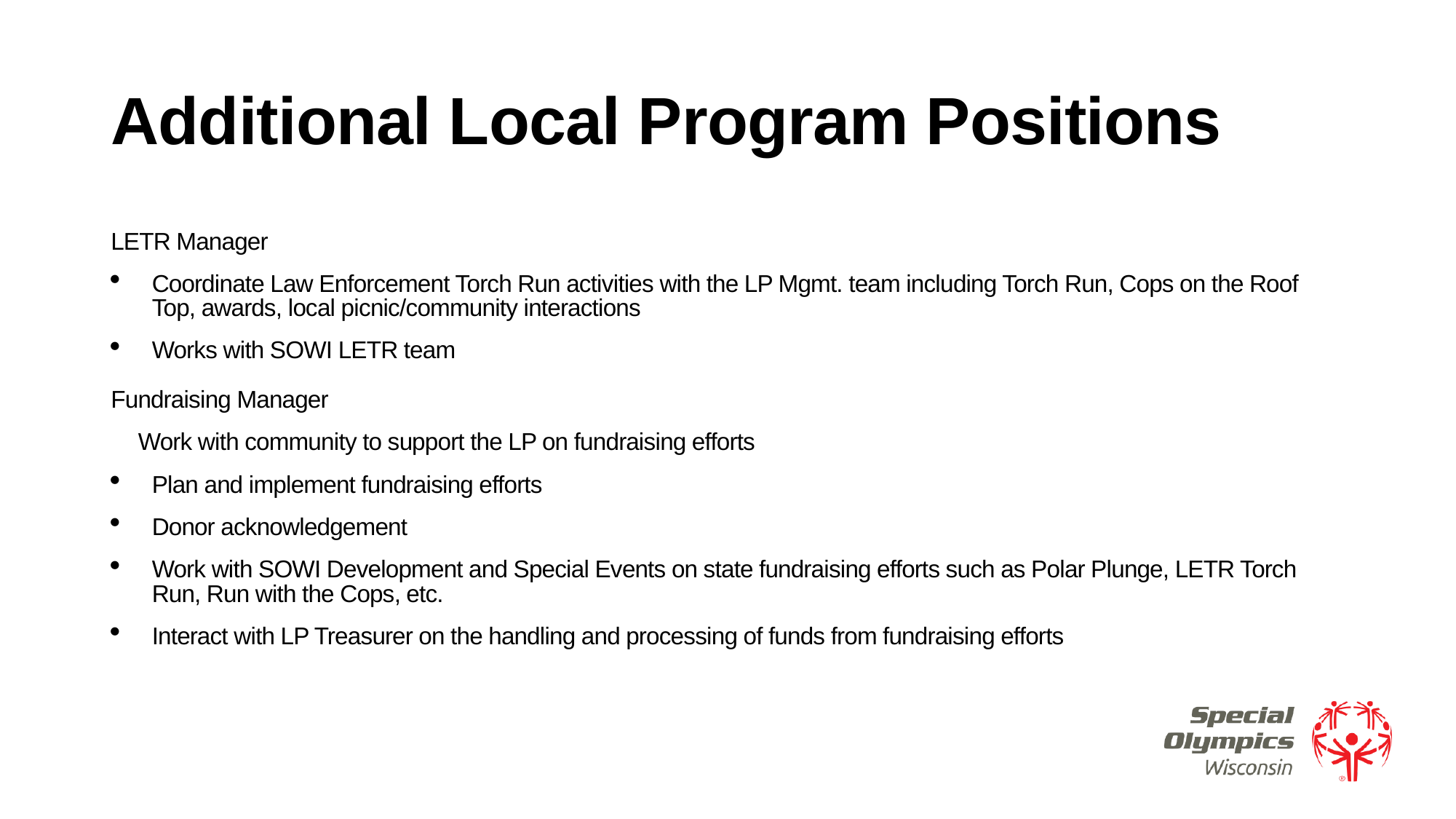

# Additional Local Program Positions
LETR Manager
Coordinate Law Enforcement Torch Run activities with the LP Mgmt. team including Torch Run, Cops on the Roof Top, awards, local picnic/community interactions
Works with SOWI LETR team
Fundraising Manager
Work with community to support the LP on fundraising efforts
Plan and implement fundraising efforts
Donor acknowledgement
Work with SOWI Development and Special Events on state fundraising efforts such as Polar Plunge, LETR Torch Run, Run with the Cops, etc.
Interact with LP Treasurer on the handling and processing of funds from fundraising efforts